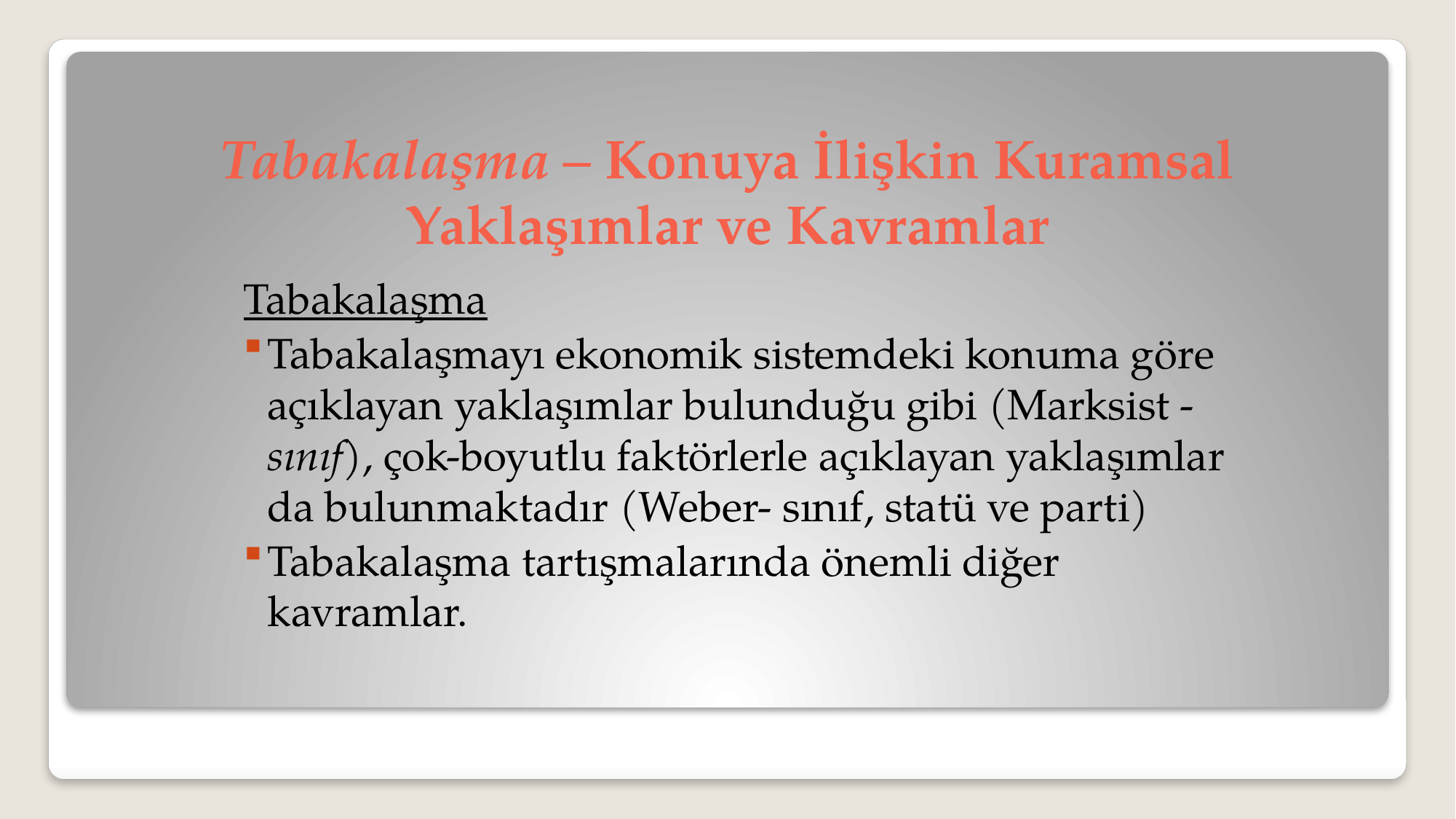

# Tabakalaşma – Konuya İlişkin Kuramsal Yaklaşımlar ve Kavramlar
Tabakalaşma
Tabakalaşmayı ekonomik sistemdeki konuma göre açıklayan yaklaşımlar bulunduğu gibi (Marksist - sınıf), çok-boyutlu faktörlerle açıklayan yaklaşımlar da bulunmaktadır (Weber- sınıf, statü ve parti)
Tabakalaşma tartışmalarında önemli diğer kavramlar.